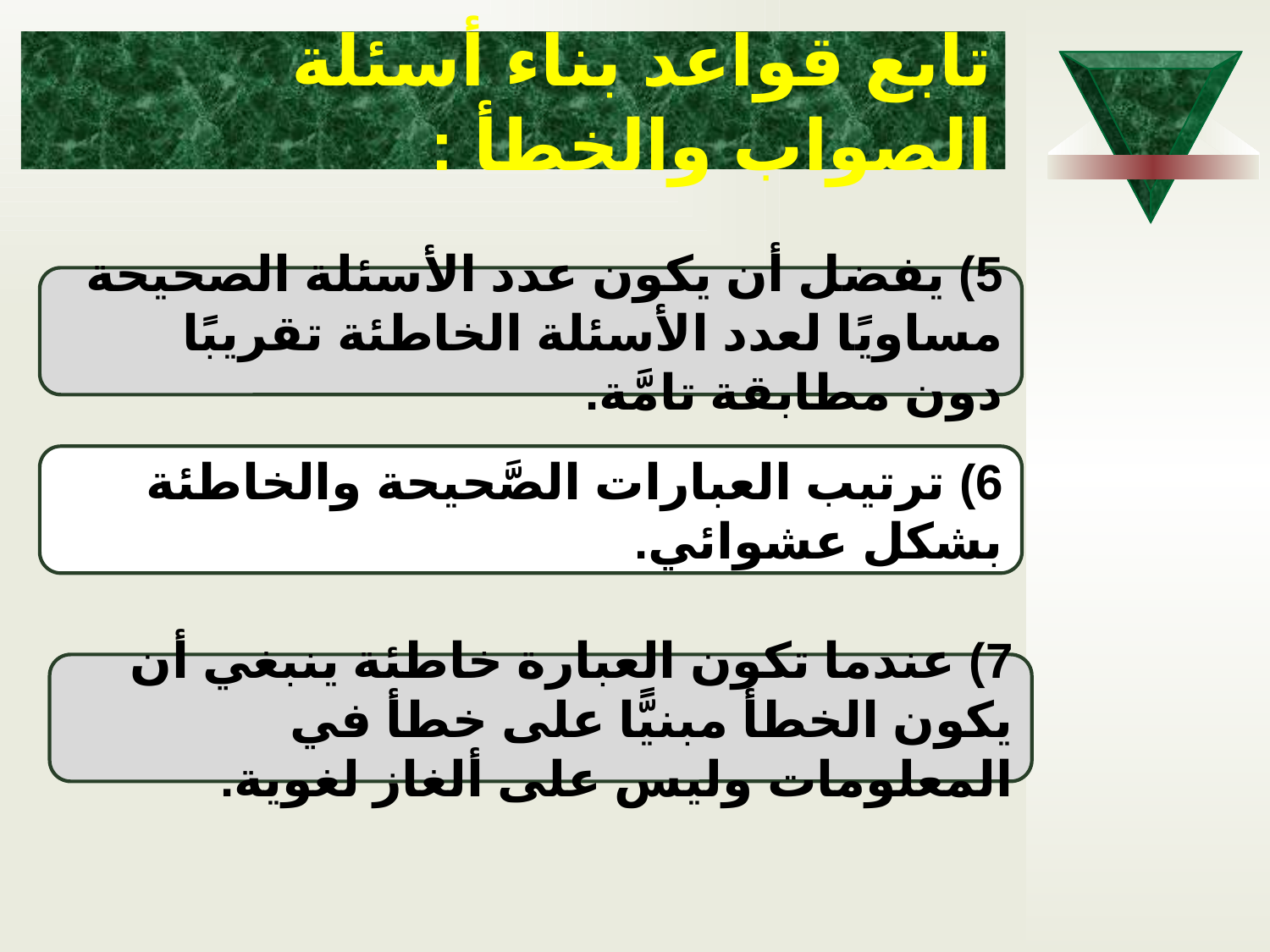

# تابع قواعد بناء أسئلة الصواب والخطأ :
5) يفضل أن يكون عدد الأسئلة الصحيحة مساويًا لعدد الأسئلة الخاطئة تقريبًا  دون مطابقة تامَّة.
6) ترتيب العبارات الصَّحيحة والخاطئة بشكل عشوائي.
7) عندما تكون العبارة خاطئة ينبغي أن يكون الخطأ مبنيًّا على خطأ في المعلومات وليس على ألغاز لغوية.